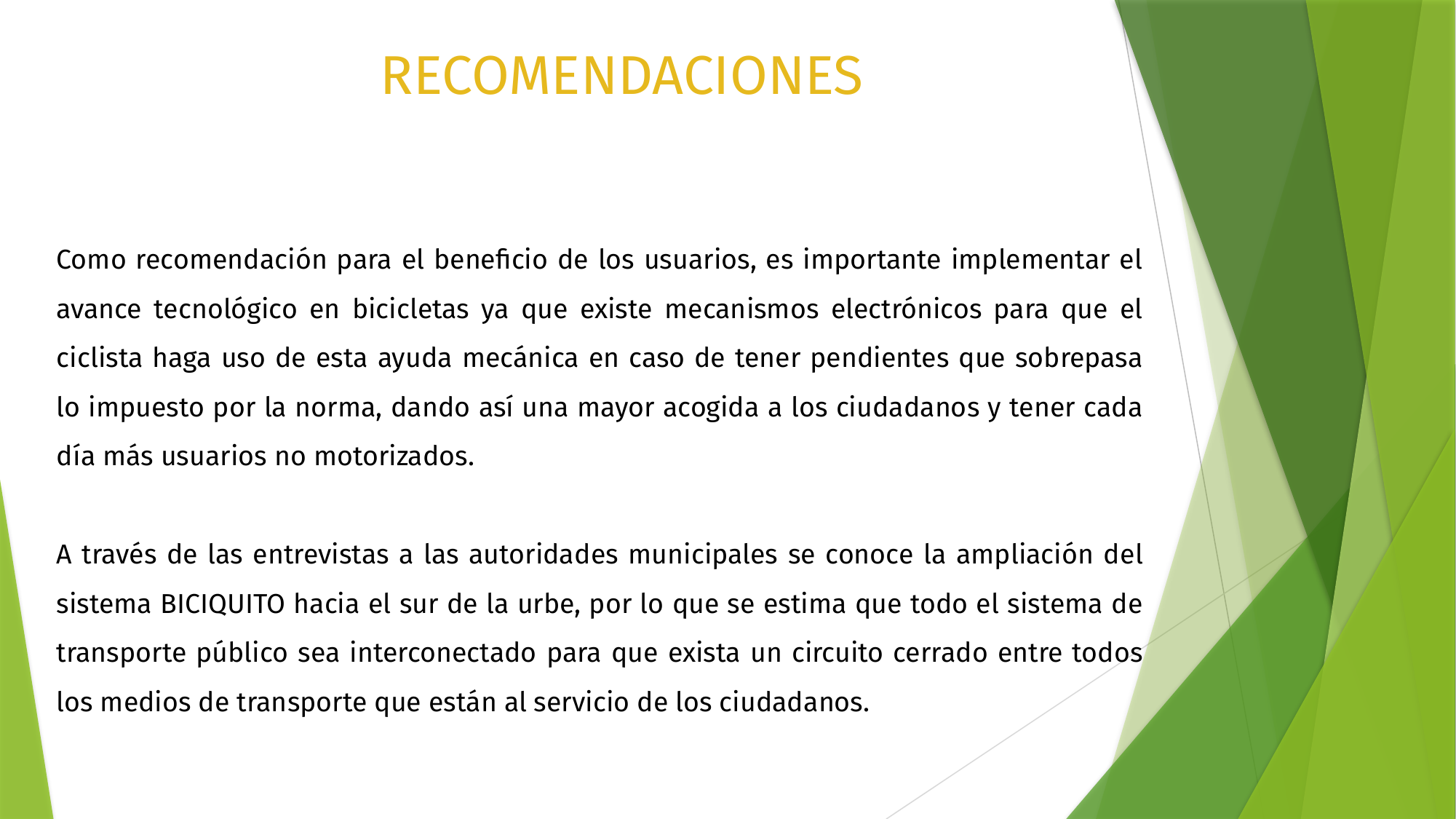

# RECOMENDACIONES
Como recomendación para el beneficio de los usuarios, es importante implementar el avance tecnológico en bicicletas ya que existe mecanismos electrónicos para que el ciclista haga uso de esta ayuda mecánica en caso de tener pendientes que sobrepasa lo impuesto por la norma, dando así una mayor acogida a los ciudadanos y tener cada día más usuarios no motorizados.

A través de las entrevistas a las autoridades municipales se conoce la ampliación del sistema BICIQUITO hacia el sur de la urbe, por lo que se estima que todo el sistema de transporte público sea interconectado para que exista un circuito cerrado entre todos los medios de transporte que están al servicio de los ciudadanos.